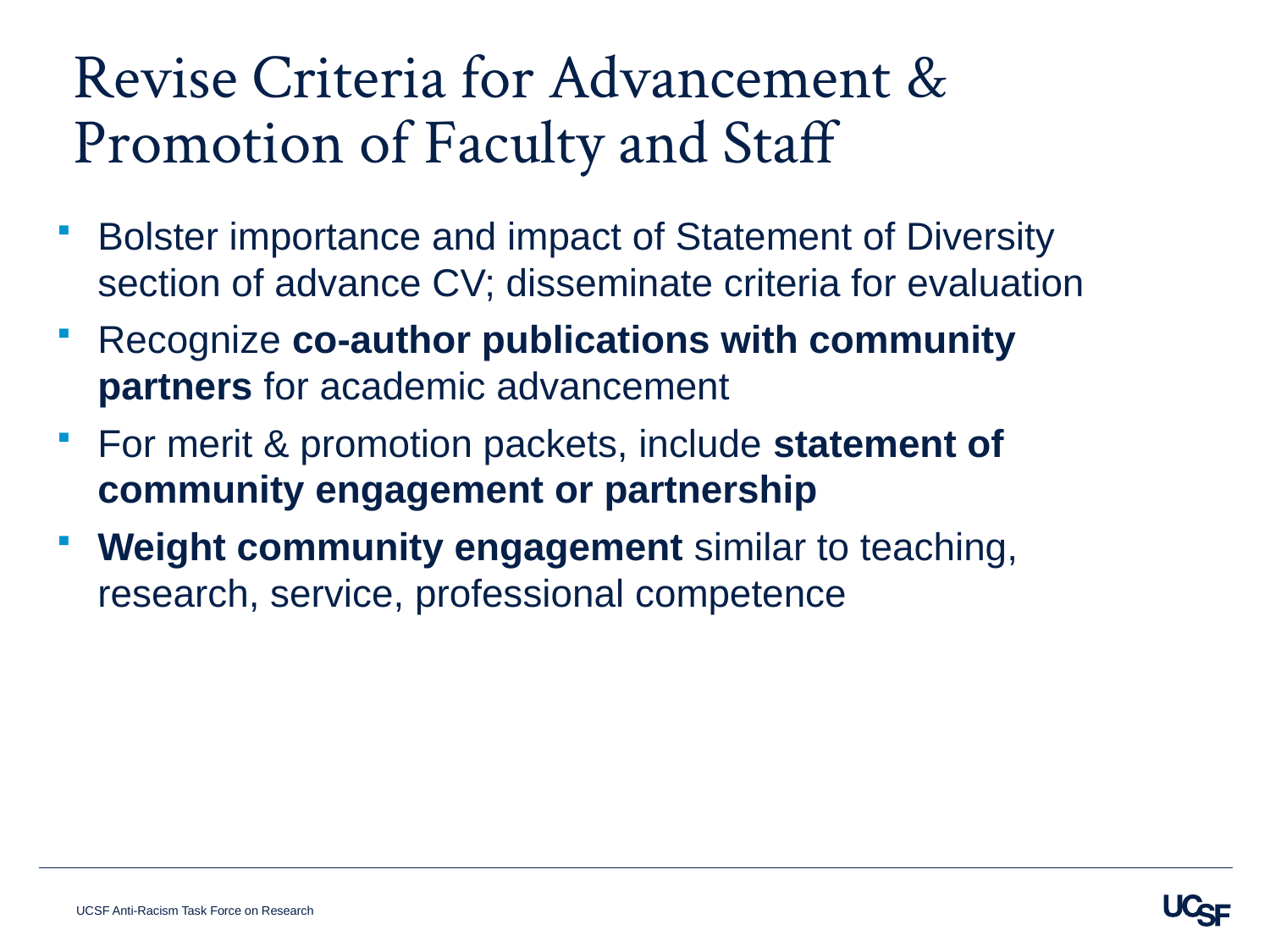

# Revise Criteria for Advancement & Promotion of Faculty and Staff
Bolster importance and impact of Statement of Diversity section of advance CV; disseminate criteria for evaluation
Recognize co-author publications with community partners for academic advancement
For merit & promotion packets, include statement of community engagement or partnership
Weight community engagement similar to teaching, research, service, professional competence

UCSF Anti-Racism Task Force on Research